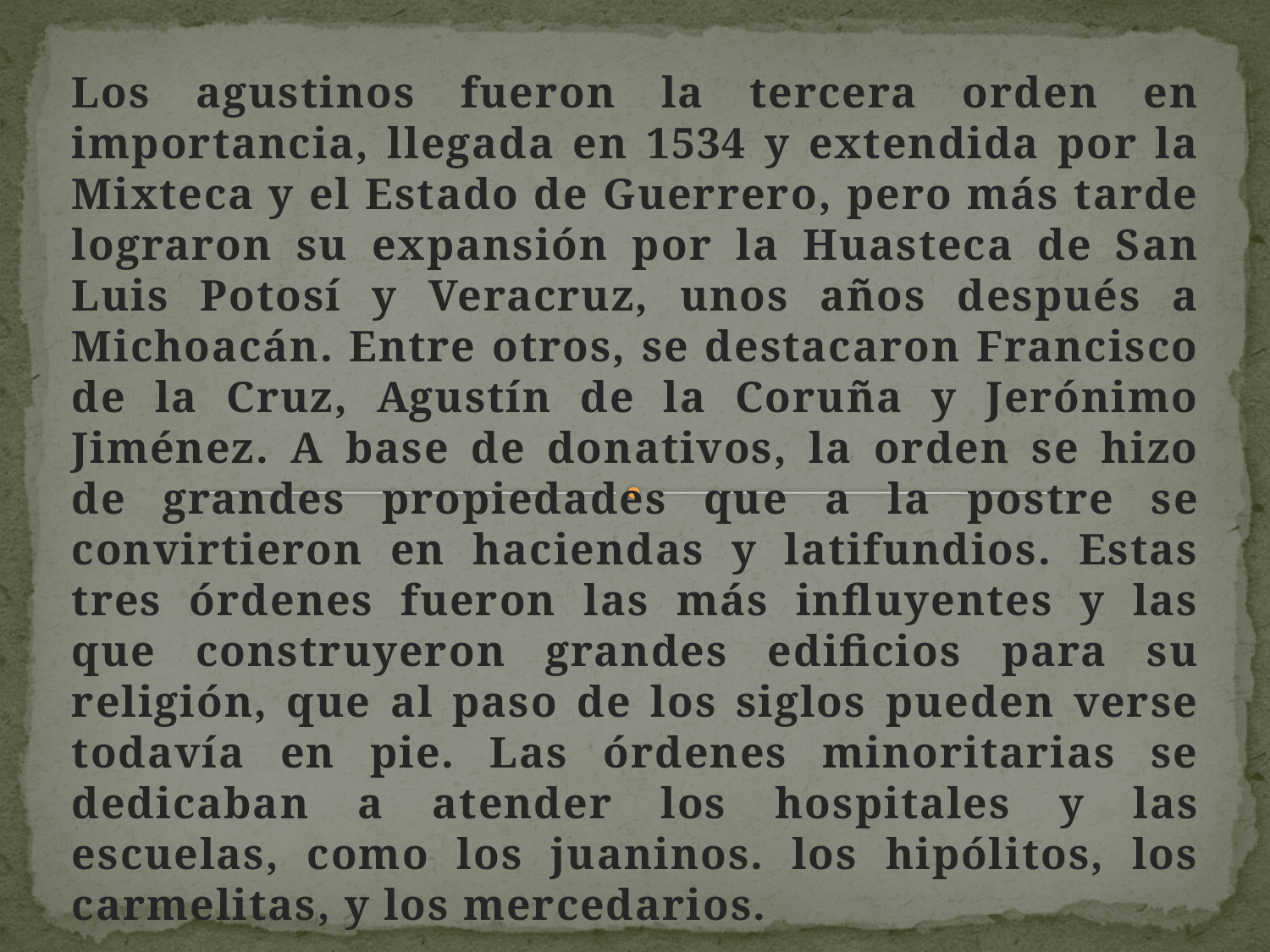

Los agustinos fueron la tercera orden en importancia, llegada en 1534 y extendida por la Mixteca y el Estado de Guerrero, pero más tarde lograron su expansión por la Huasteca de San Luis Potosí y Veracruz, unos años después a Michoacán. Entre otros, se destacaron Francisco de la Cruz, Agustín de la Coruña y Jerónimo Jiménez. A base de donativos, la orden se hizo de grandes propiedades que a la postre se convirtieron en haciendas y latifundios. Estas tres órdenes fueron las más influyentes y las que construyeron grandes edificios para su religión, que al paso de los siglos pueden verse todavía en pie. Las órdenes minoritarias se dedicaban a atender los hospitales y las escuelas, como los juaninos. los hipólitos, los carmelitas, y los mercedarios.